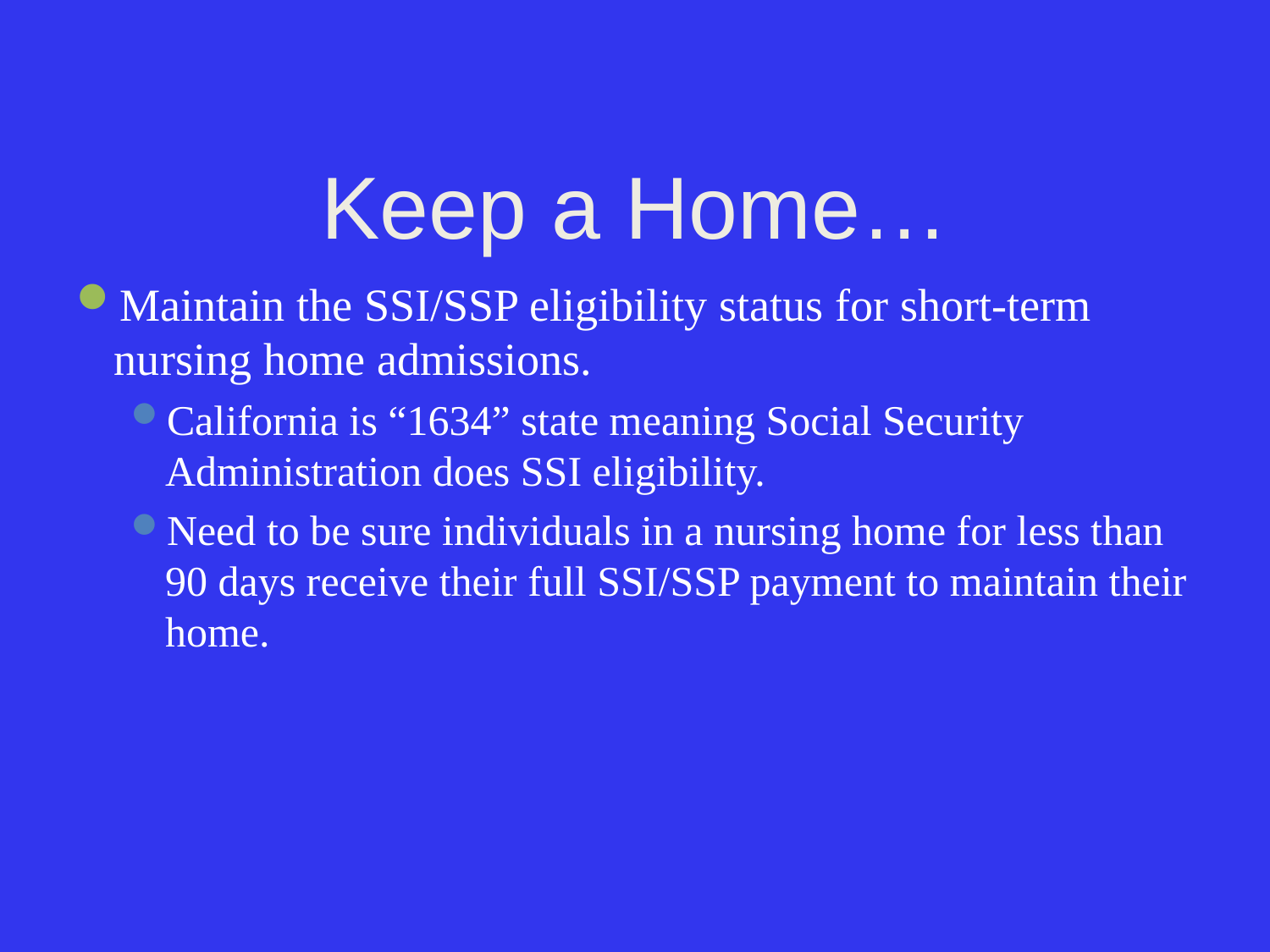

# Keep a Home…
Maintain the SSI/SSP eligibility status for short-term nursing home admissions.
California is “1634” state meaning Social Security Administration does SSI eligibility.
Need to be sure individuals in a nursing home for less than 90 days receive their full SSI/SSP payment to maintain their home.